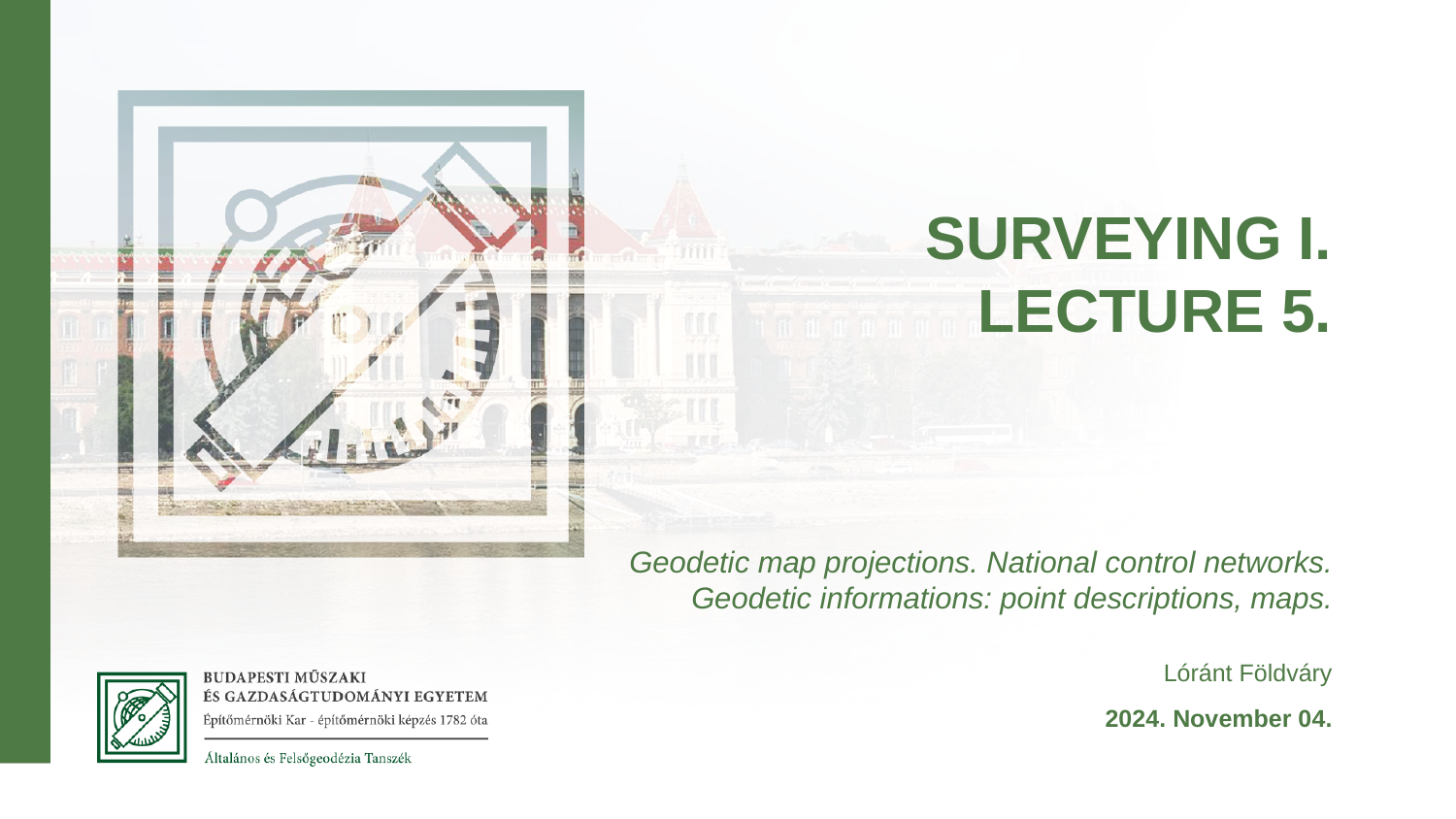

# Surveying I. Lecture 5.
Geodetic map projections. National control networks. Geodetic informations: point descriptions, maps.
Lóránt Földváry
2024. November 04.